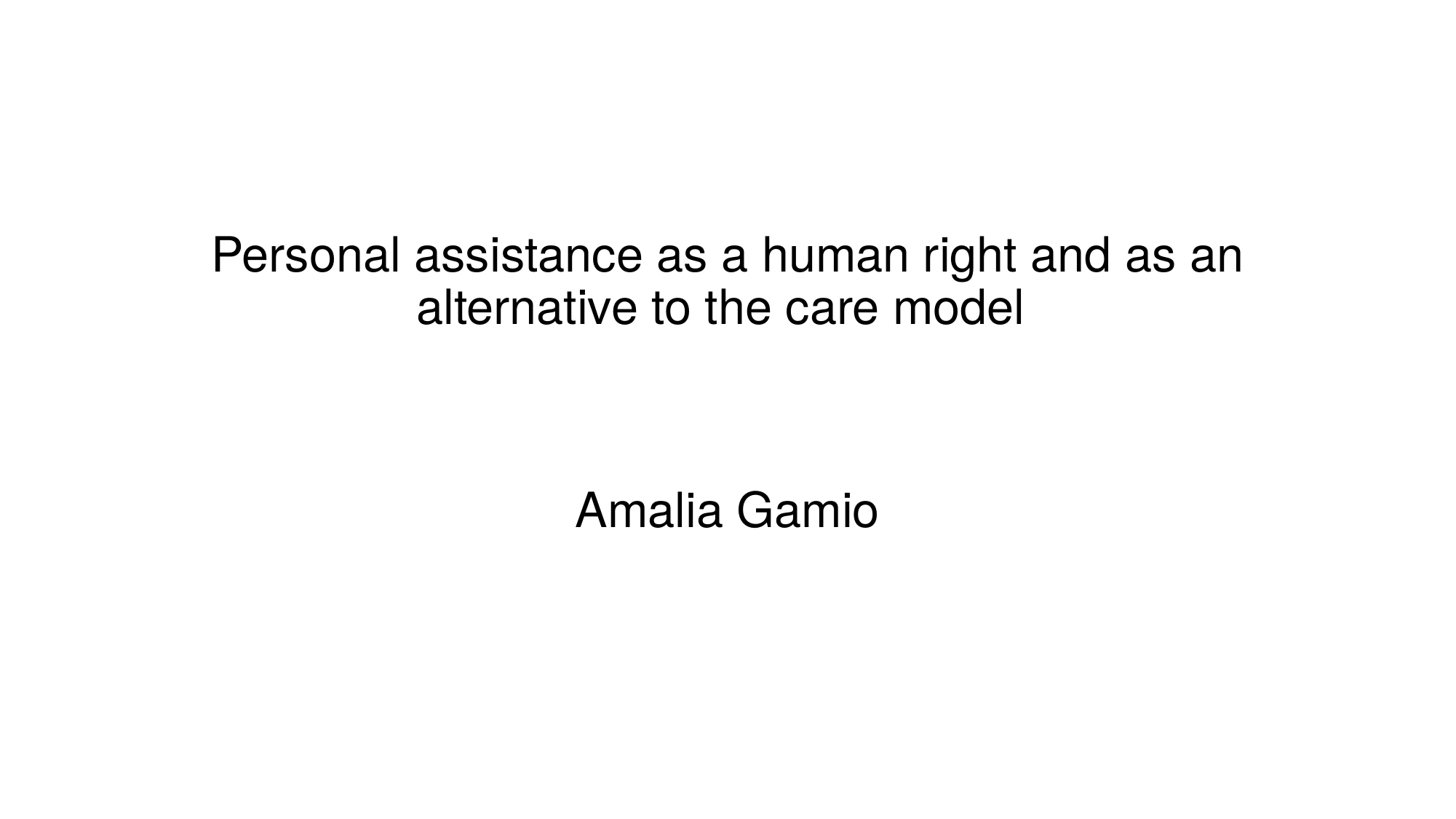

Personal assistance as a human right and as an alternative to the care model

Amalia Gamio